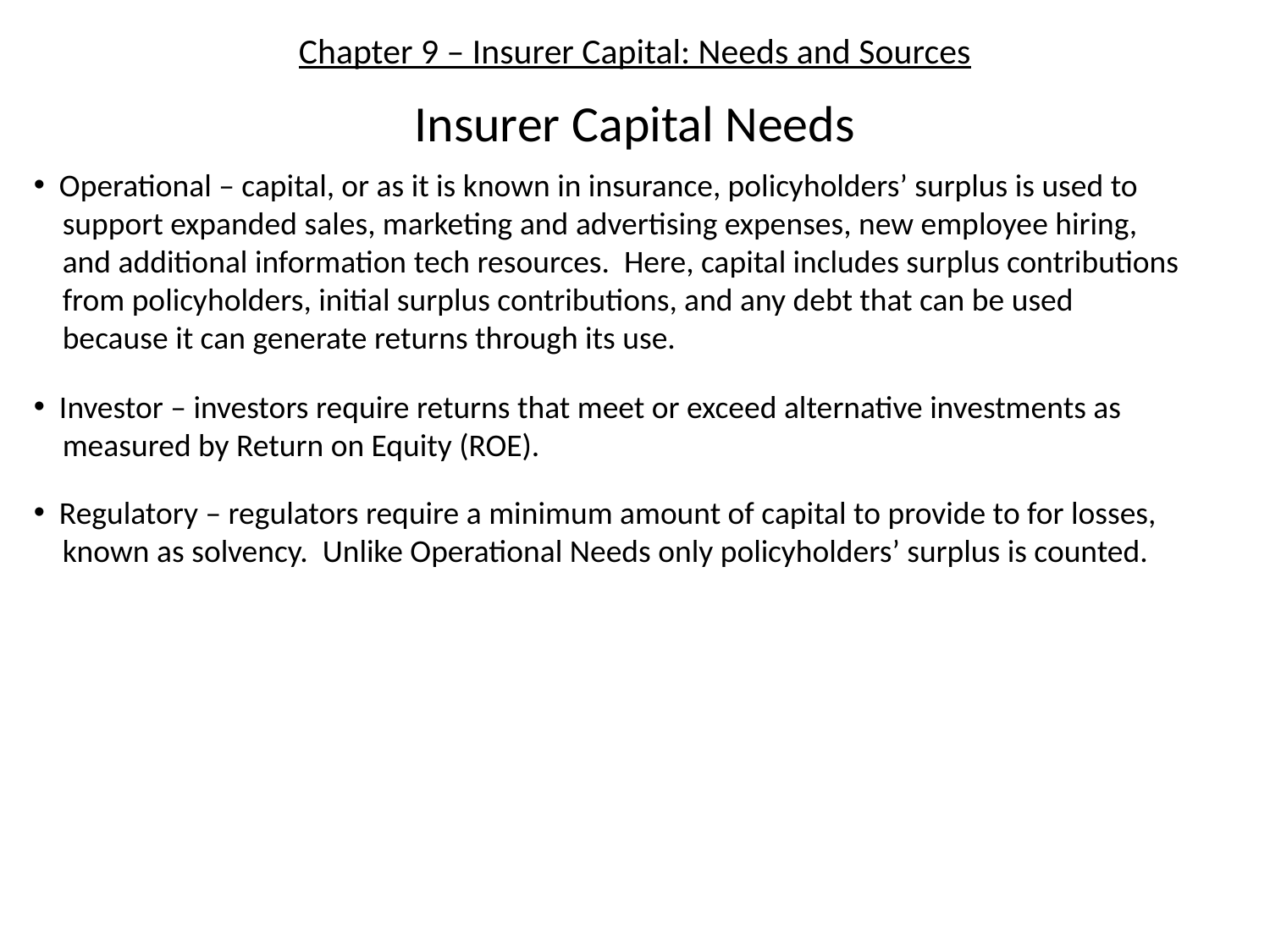

# Chapter 9 – Insurer Capital: Needs and Sources
Insurer Capital Needs

  Operational – capital, or as it is known in insurance, policyholders’ surplus is used to
    support expanded sales, marketing and advertising expenses, new employee hiring,
    and additional information tech resources.  Here, capital includes surplus contributions
    from policyholders, initial surplus contributions, and any debt that can be used
    because it can generate returns through its use.
  Investor – investors require returns that meet or exceed alternative investments as
    measured by Return on Equity (ROE).
  Regulatory – regulators require a minimum amount of capital to provide to for losses,
    known as solvency.  Unlike Operational Needs only policyholders’ surplus is counted.